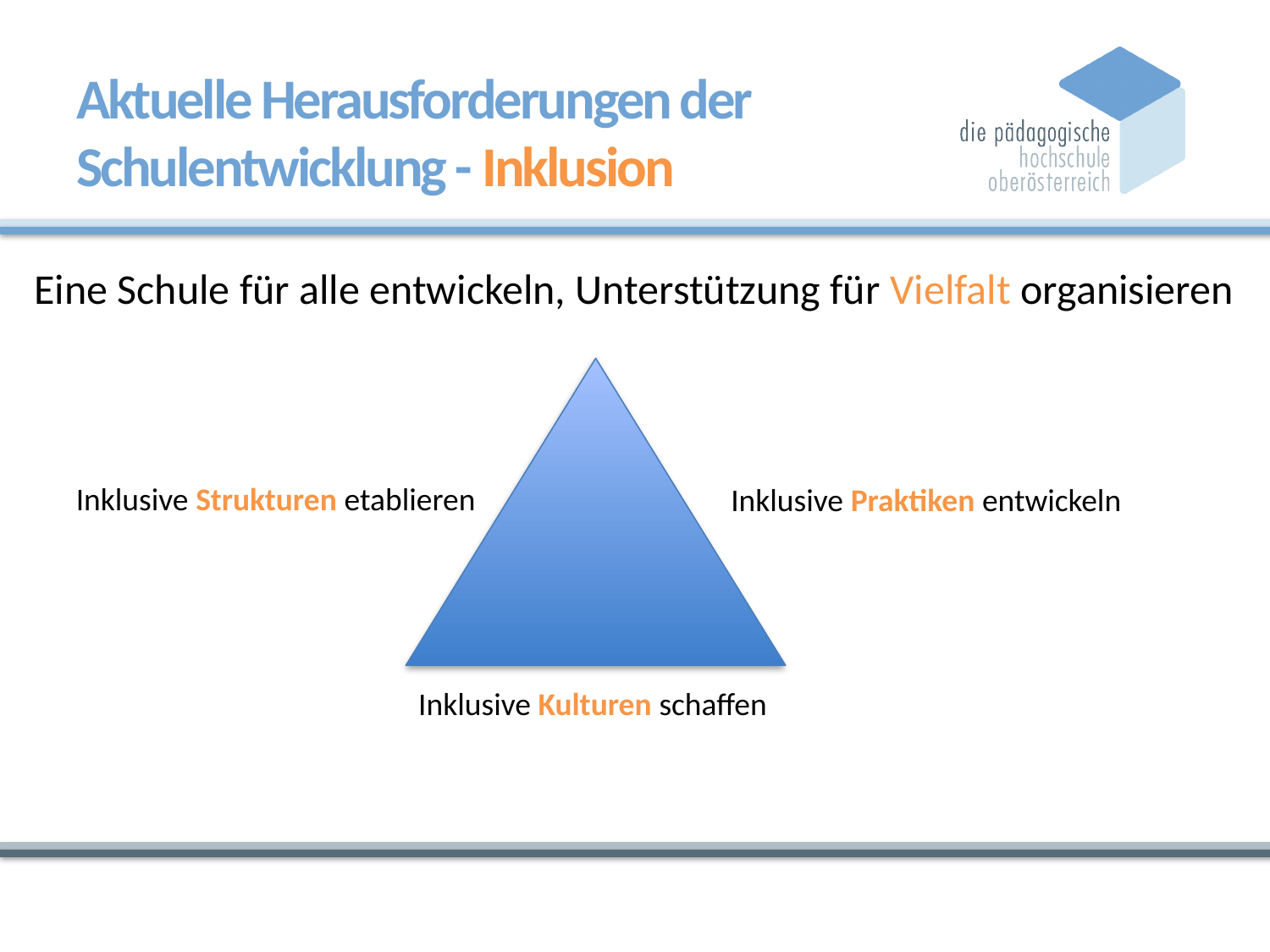

# Aktuelle Herausforderungen der Schulentwicklung - Inklusion
Eine Schule für alle entwickeln, Unterstützung für Vielfalt organisieren

Inklusive Strukturen etablieren
Inklusive Praktiken entwickeln
Inklusive Kulturen schaffen